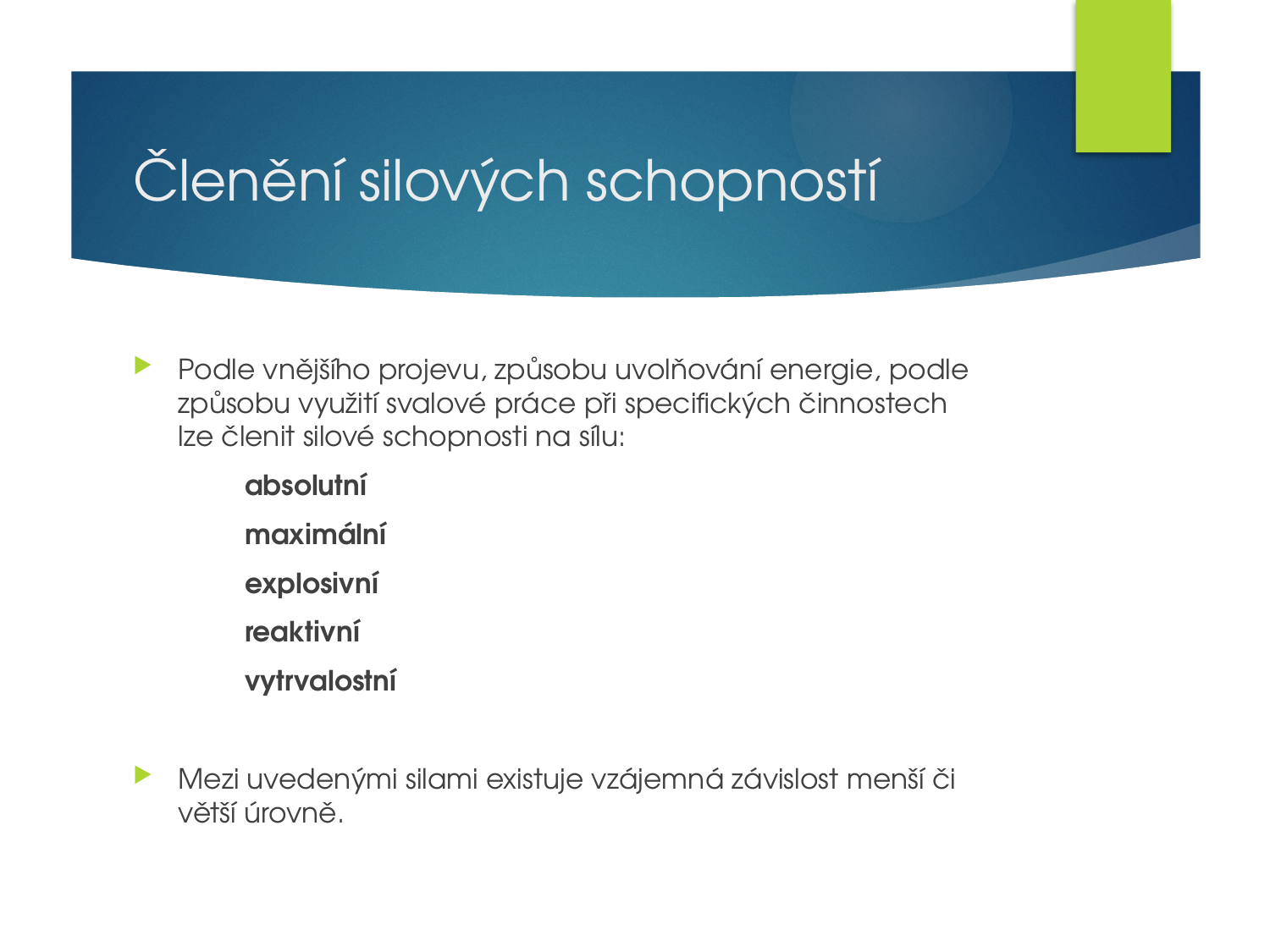

# Členění silových schopností
Podle vnějšího projevu, způsobu uvolňování energie, podle způsobu využití svalové práce při specifických činnostech lze členit silové schopnosti na sílu:
		absolutní
		maximální
		explosivní
		reaktivní
		vytrvalostní

Mezi uvedenými silami existuje vzájemná závislost menší či větší úrovně.